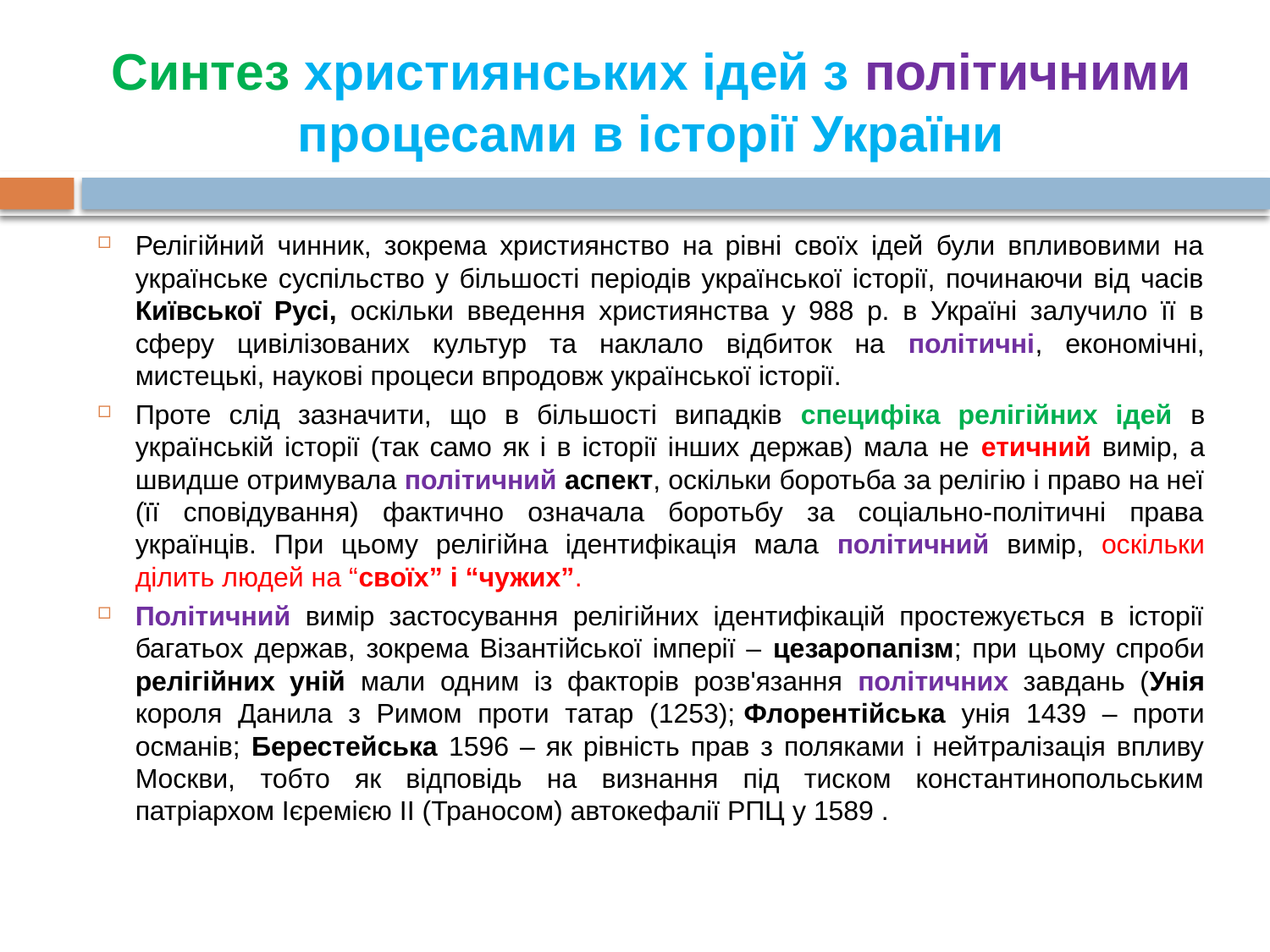

# Синтез християнських ідей з політичними процесами в історії України
Релігійний чинник, зокрема християнство на рівні своїх ідей були впливовими на українське суспільство у більшості періодів української історії, починаючи від часів Київської Русі, оскільки введення християнства у 988 р. в Україні залучило її в сферу цивілізованих культур та наклало відбиток на політичні, економічні, мистецькі, наукові процеси впродовж української історії.
Проте слід зазначити, що в більшості випадків специфіка релігійних ідей в українській історії (так само як і в історії інших держав) мала не етичний вимір, а швидше отримувала політичний аспект, оскільки боротьба за релігію і право на неї (її сповідування) фактично означала боротьбу за соціально-політичні права українців. При цьому релігійна ідентифікація мала політичний вимір, оскільки ділить людей на “своїх” і “чужих”.
Політичний вимір застосування релігійних ідентифікацій простежується в історії багатьох держав, зокрема Візантійської імперії – цезаропапізм; при цьому спроби релігійних уній мали одним із факторів розв'язання політичних завдань (Унія короля Данила з Римом проти татар (1253); Флорентійська унія 1439 – проти османів; Берестейська 1596 – як рівність прав з поляками і нейтралізація впливу Москви, тобто як відповідь на визнання під тиском константинопольським патріархом Ієремією ІІ (Траносом) автокефалії РПЦ у 1589 .